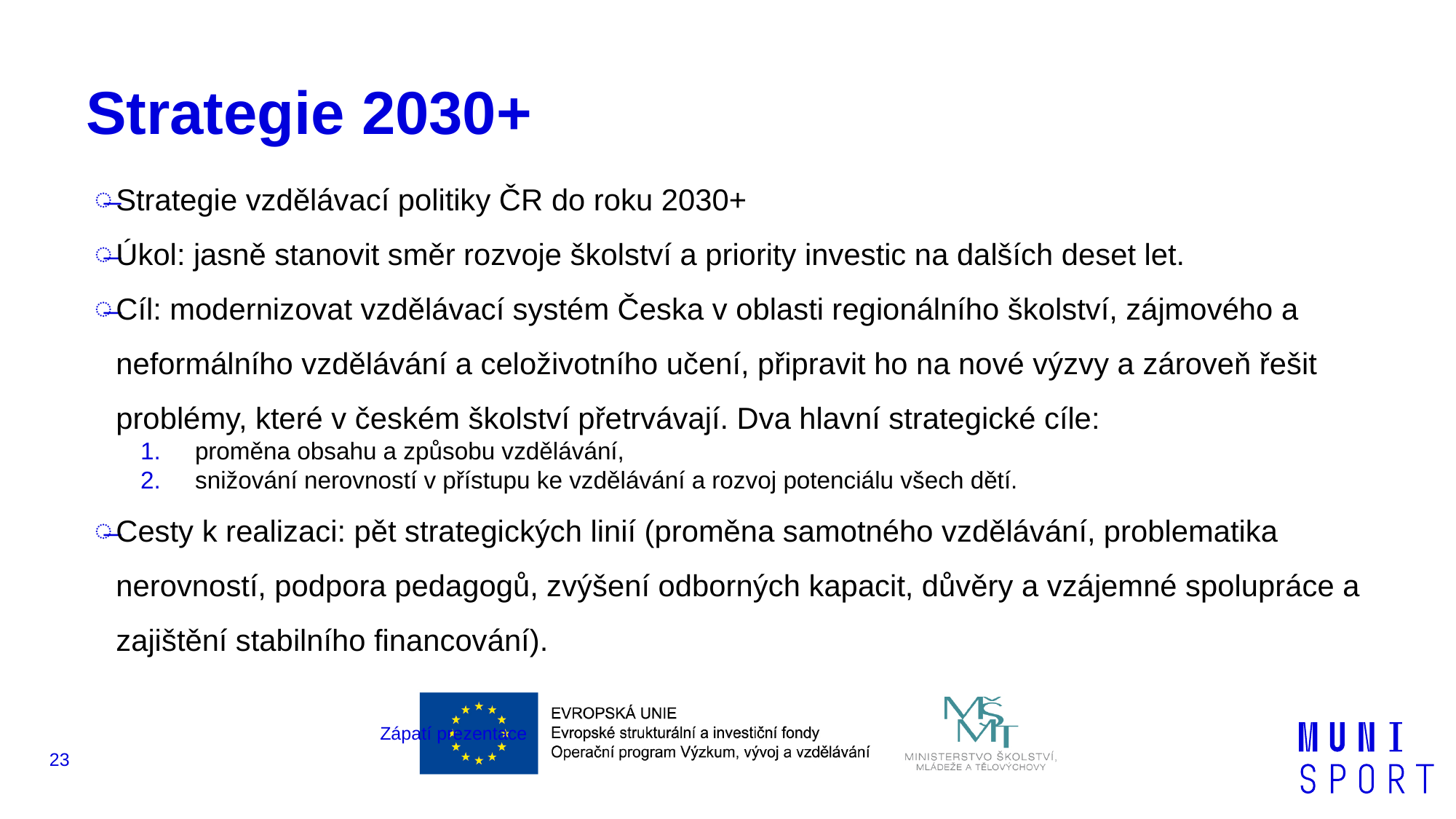

# Strategie 2030+
Strategie vzdělávací politiky ČR do roku 2030+
Úkol: jasně stanovit směr rozvoje školství a priority investic na dalších deset let.
Cíl: modernizovat vzdělávací systém Česka v oblasti regionálního školství, zájmového a neformálního vzdělávání a celoživotního učení, připravit ho na nové výzvy a zároveň řešit problémy, které v českém školství přetrvávají. Dva hlavní strategické cíle:
proměna obsahu a způsobu vzdělávání,
snižování nerovností v přístupu ke vzdělávání a rozvoj potenciálu všech dětí.
Cesty k realizaci: pět strategických linií (proměna samotného vzdělávání, problematika nerovností, podpora pedagogů, zvýšení odborných kapacit, důvěry a vzájemné spolupráce a zajištění stabilního financování).

Zápatí prezentace
23